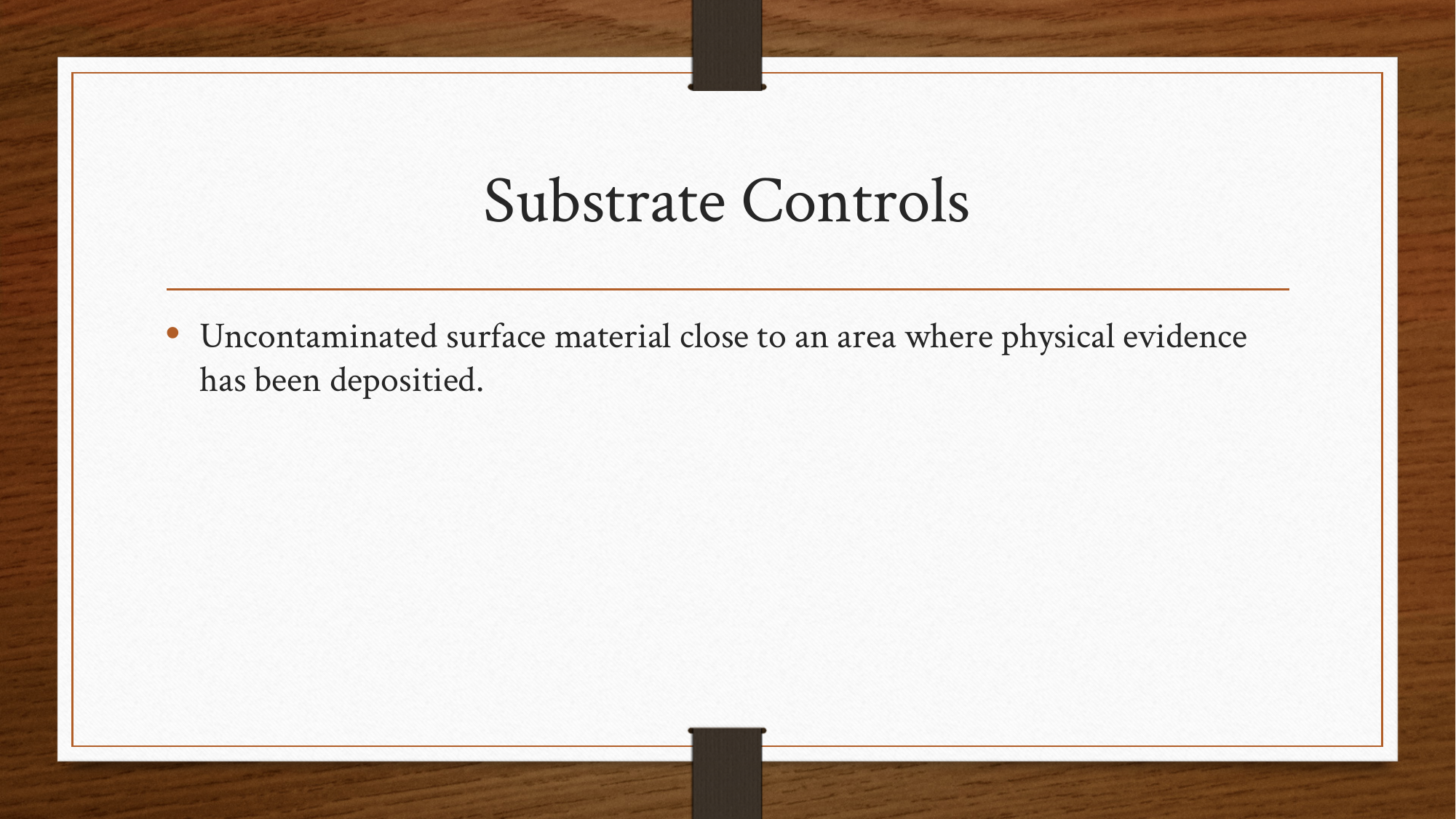

# Substrate Controls
Uncontaminated surface material close to an area where physical evidence has been depositied.